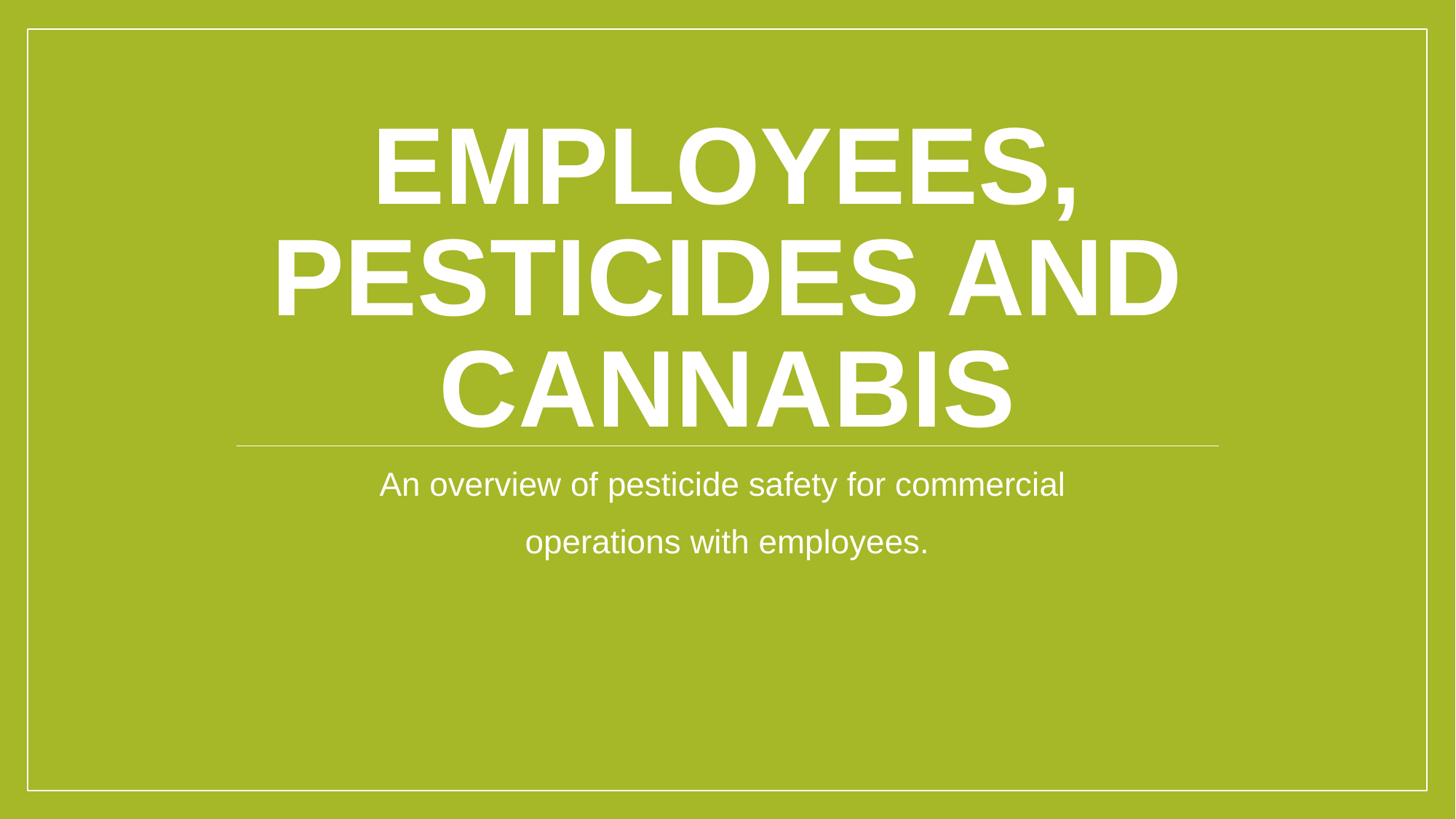

# Employees, pesticides and cannabis
An overview of pesticide safety for commercial
operations with employees.